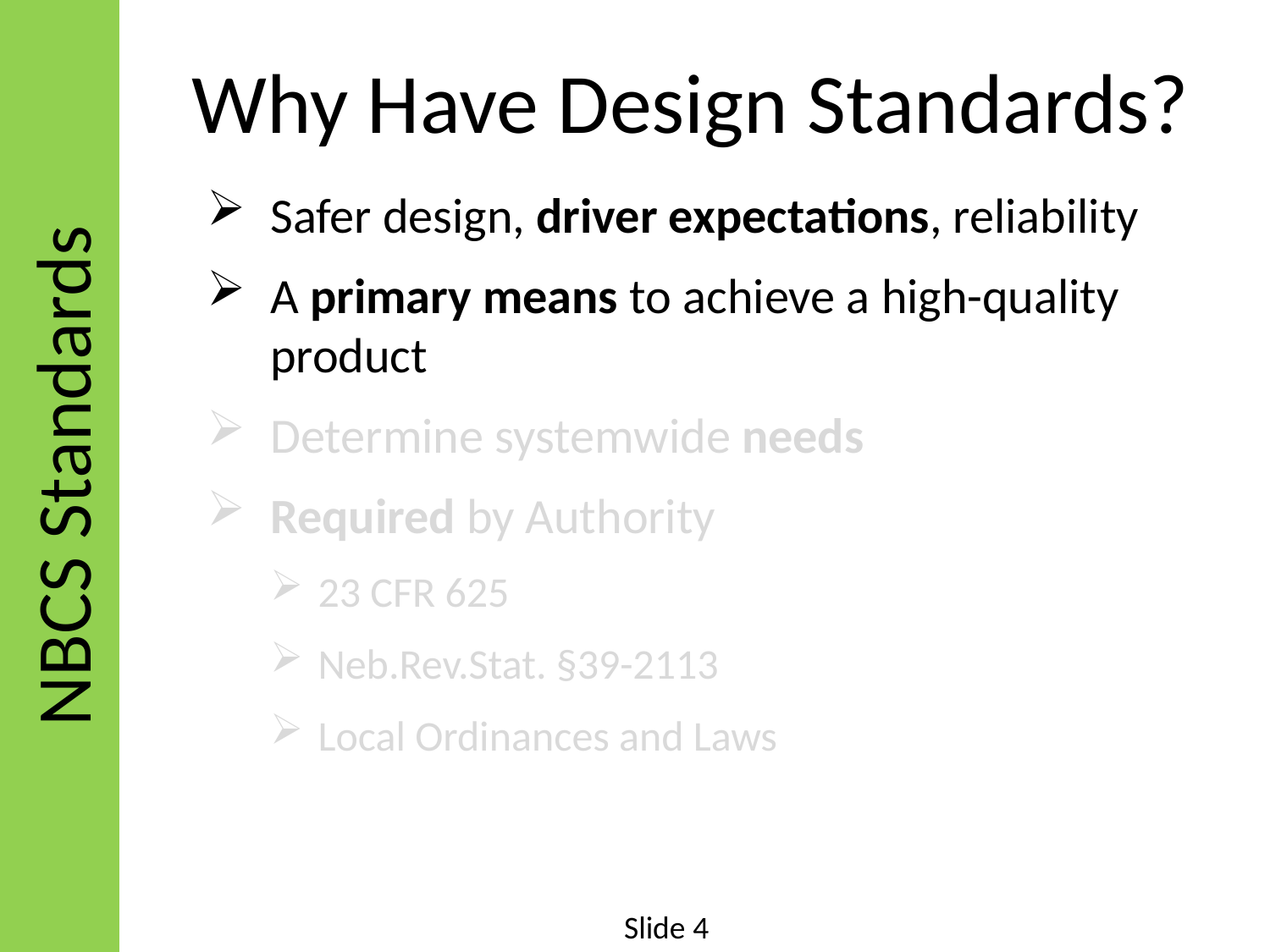

NBCS Standards
Why Have Design Standards?
Safer design, driver expectations, reliability
A primary means to achieve a high-quality product
Determine systemwide needs
Required by Authority
23 CFR 625
Neb.Rev.Stat. §39-2113
Local Ordinances and Laws
Slide 4